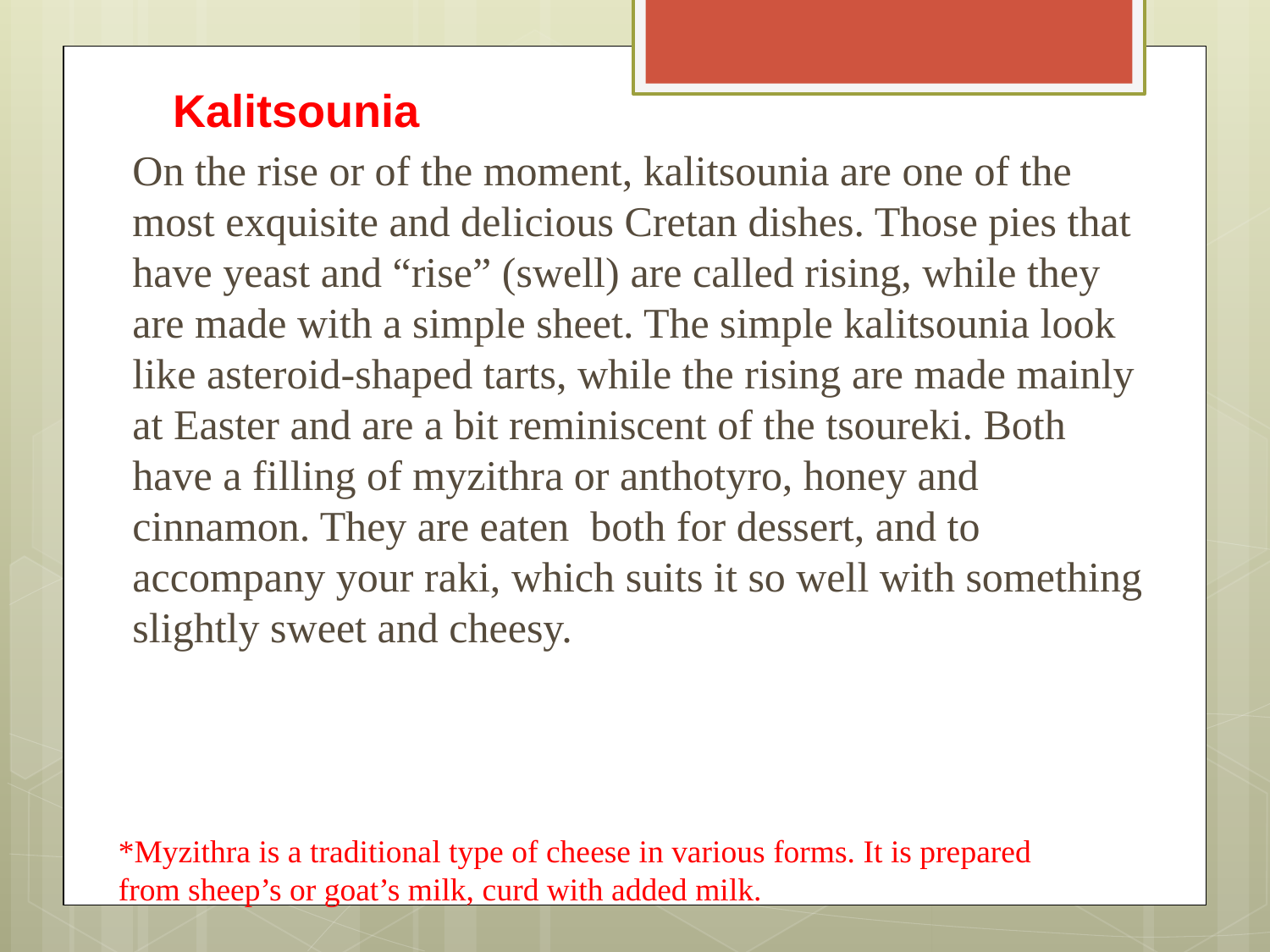

Kalitsounia
On the rise or of the moment, kalitsounia are one of the most exquisite and delicious Cretan dishes. Those pies that have yeast and “rise” (swell) are called rising, while they are made with a simple sheet. The simple kalitsounia look like asteroid-shaped tarts, while the rising are made mainly at Easter and are a bit reminiscent of the tsoureki. Both have a filling of myzithra or anthotyro, honey and cinnamon. They are eaten  both for dessert, and to accompany your raki, which suits it so well with something slightly sweet and cheesy.
*Myzithra is a traditional type of cheese in various forms. It is prepared from sheep’s or goat’s milk, curd with added milk.